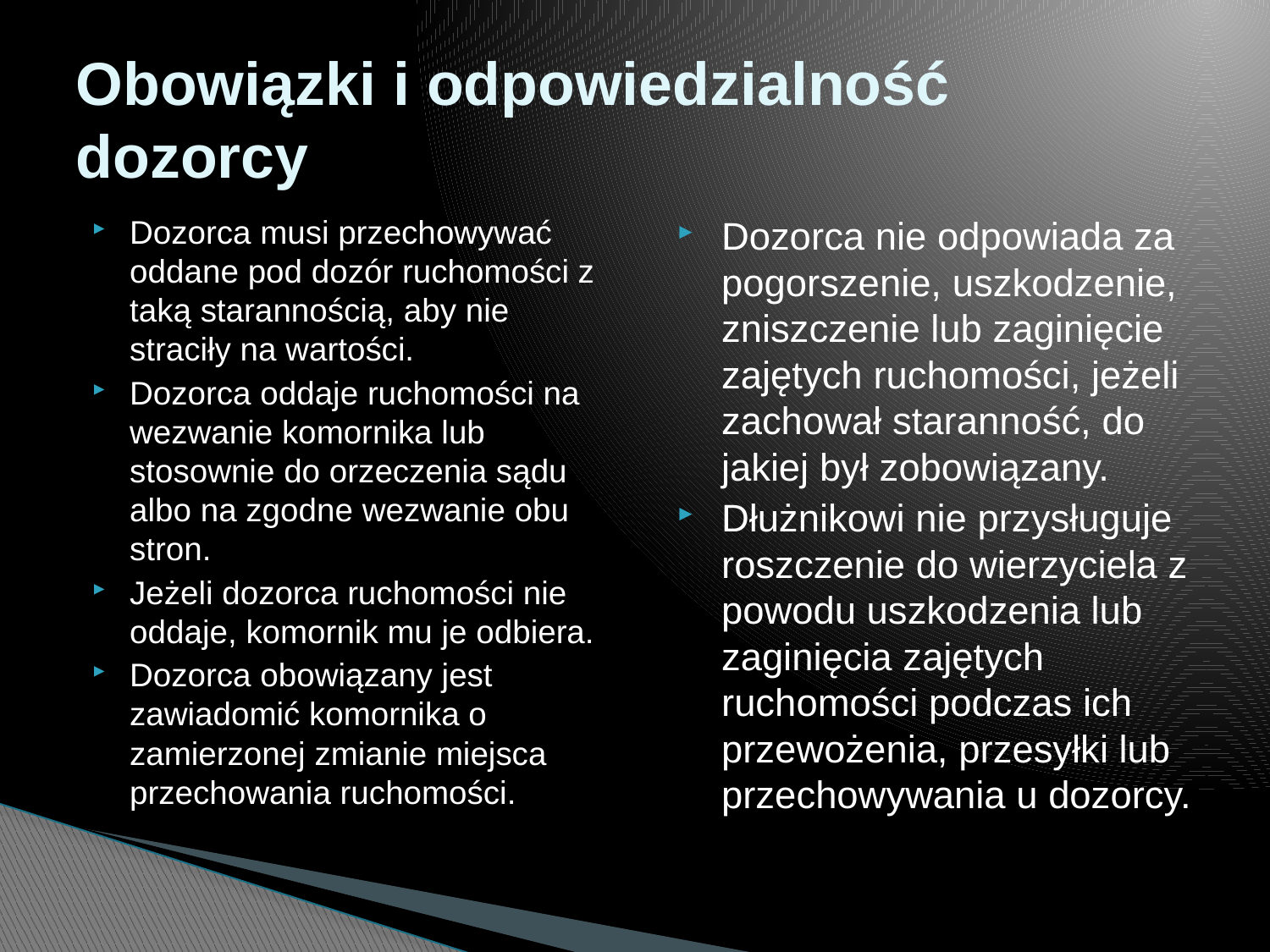

# Obowiązki i odpowiedzialność dozorcy
Dozorca musi przechowywać oddane pod dozór ruchomości z taką starannością, aby nie straciły na wartości.
Dozorca oddaje ruchomości na wezwanie komornika lub stosownie do orzeczenia sądu albo na zgodne wezwanie obu stron.
Jeżeli dozorca ruchomości nie oddaje, komornik mu je odbiera.
Dozorca obowiązany jest zawiadomić komornika o zamierzonej zmianie miejsca przechowania ruchomości.

Dozorca nie odpowiada za pogorszenie, uszkodzenie, zniszczenie lub zaginięcie zajętych ruchomości, jeżeli zachował staranność, do jakiej był zobowiązany.
Dłużnikowi nie przysługuje roszczenie do wierzyciela z powodu uszkodzenia lub zaginięcia zajętych ruchomości podczas ich przewożenia, przesyłki lub przechowywania u dozorcy.